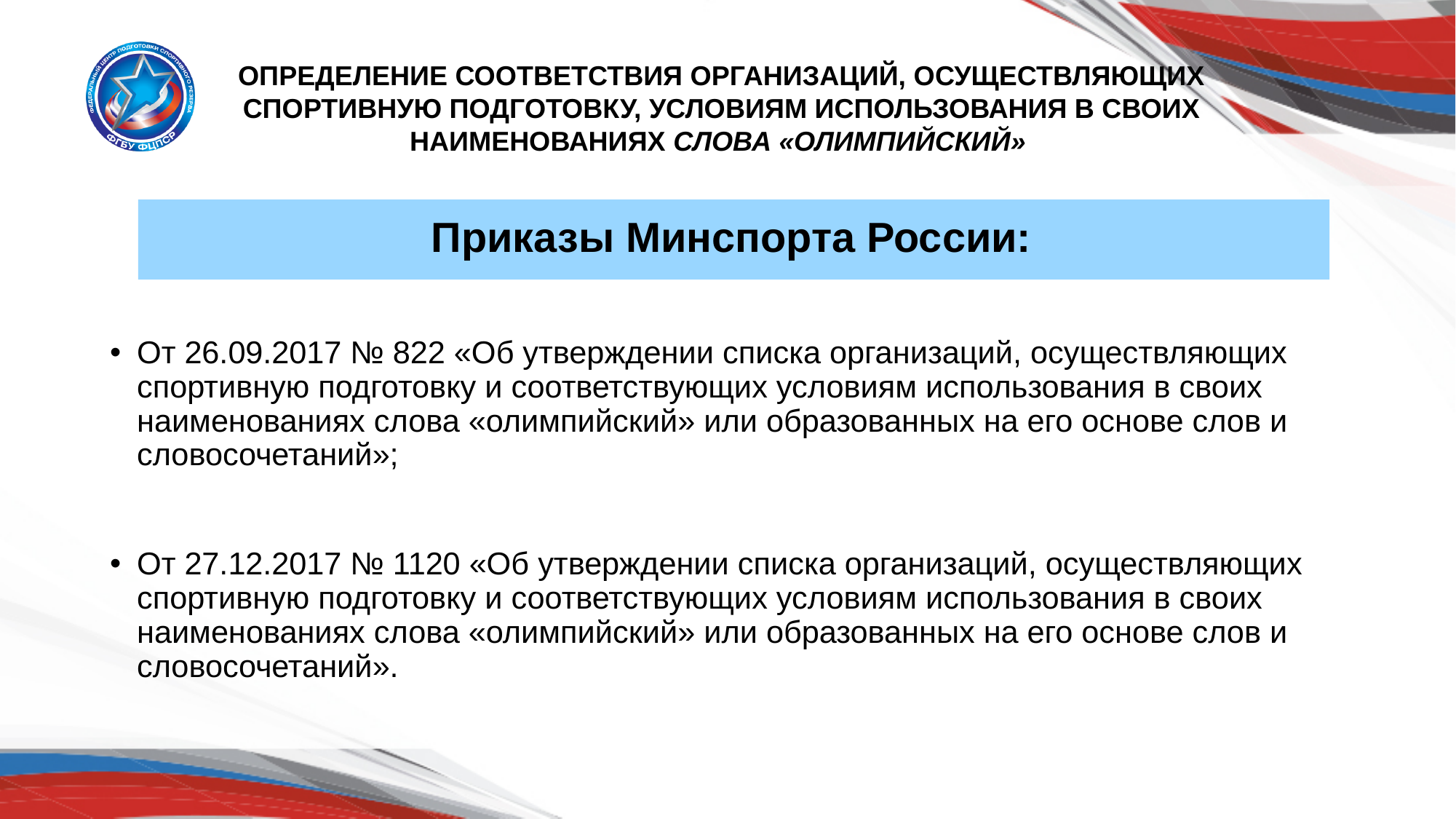

ОПРЕДЕЛЕНИЕ СООТВЕТСТВИЯ ОРГАНИЗАЦИЙ, ОСУЩЕСТВЛЯЮЩИХ СПОРТИВНУЮ ПОДГОТОВКУ, УСЛОВИЯМ ИСПОЛЬЗОВАНИЯ В СВОИХ НАИМЕНОВАНИЯХ СЛОВА «ОЛИМПИЙСКИЙ»

Приказы Минспорта России:

От 26.09.2017 № 822 «Об утверждении списка организаций, осуществляющих спортивную подготовку и соответствующих условиям использования в своих наименованиях слова «олимпийский» или образованных на его основе слов и словосочетаний»;

От 27.12.2017 № 1120 «Об утверждении списка организаций, осуществляющих спортивную подготовку и соответствующих условиям использования в своих наименованиях слова «олимпийский» или образованных на его основе слов и словосочетаний».